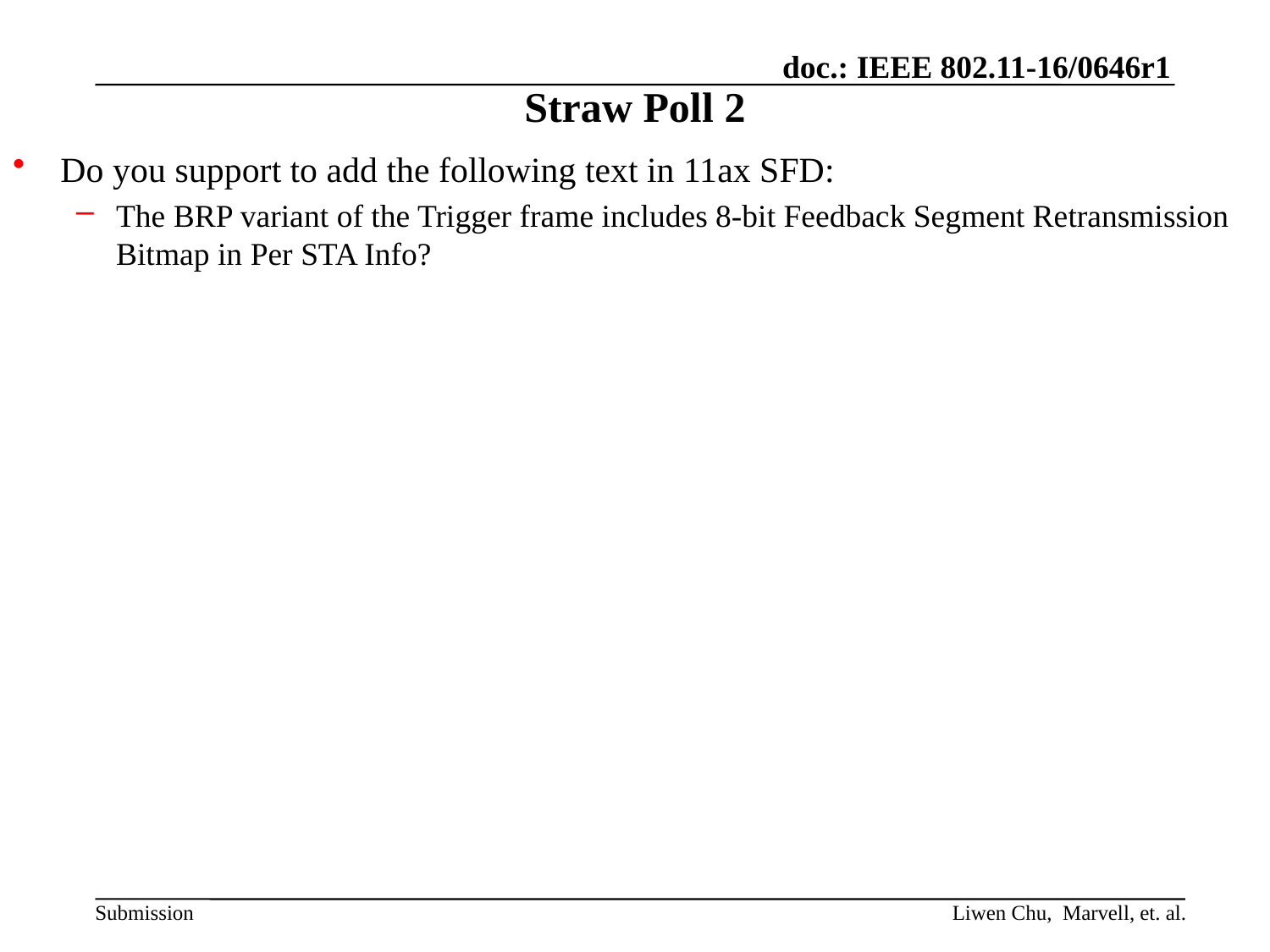

# Straw Poll 2
Do you support to add the following text in 11ax SFD:
The BRP variant of the Trigger frame includes 8-bit Feedback Segment Retransmission Bitmap in Per STA Info?
Liwen Chu,  Marvell, et. al.